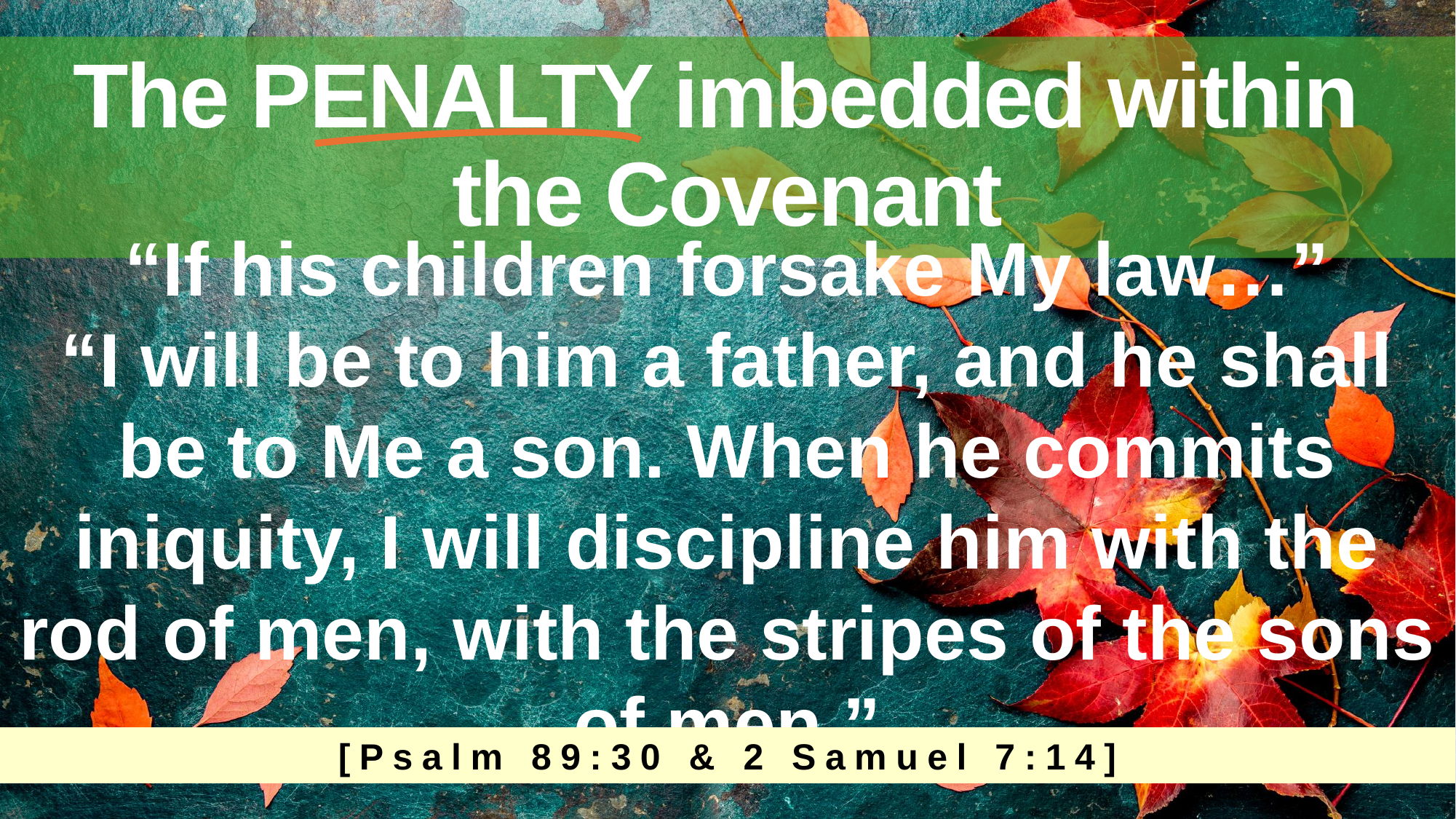

The PENALTY imbedded within
the Covenant

“If his children forsake My law…”
“I will be to him a father, and he shall be to Me a son. When he commits iniquity, I will discipline him with the rod of men, with the stripes of the sons of men.”
[Psalm 89:30 & 2 Samuel 7:14]